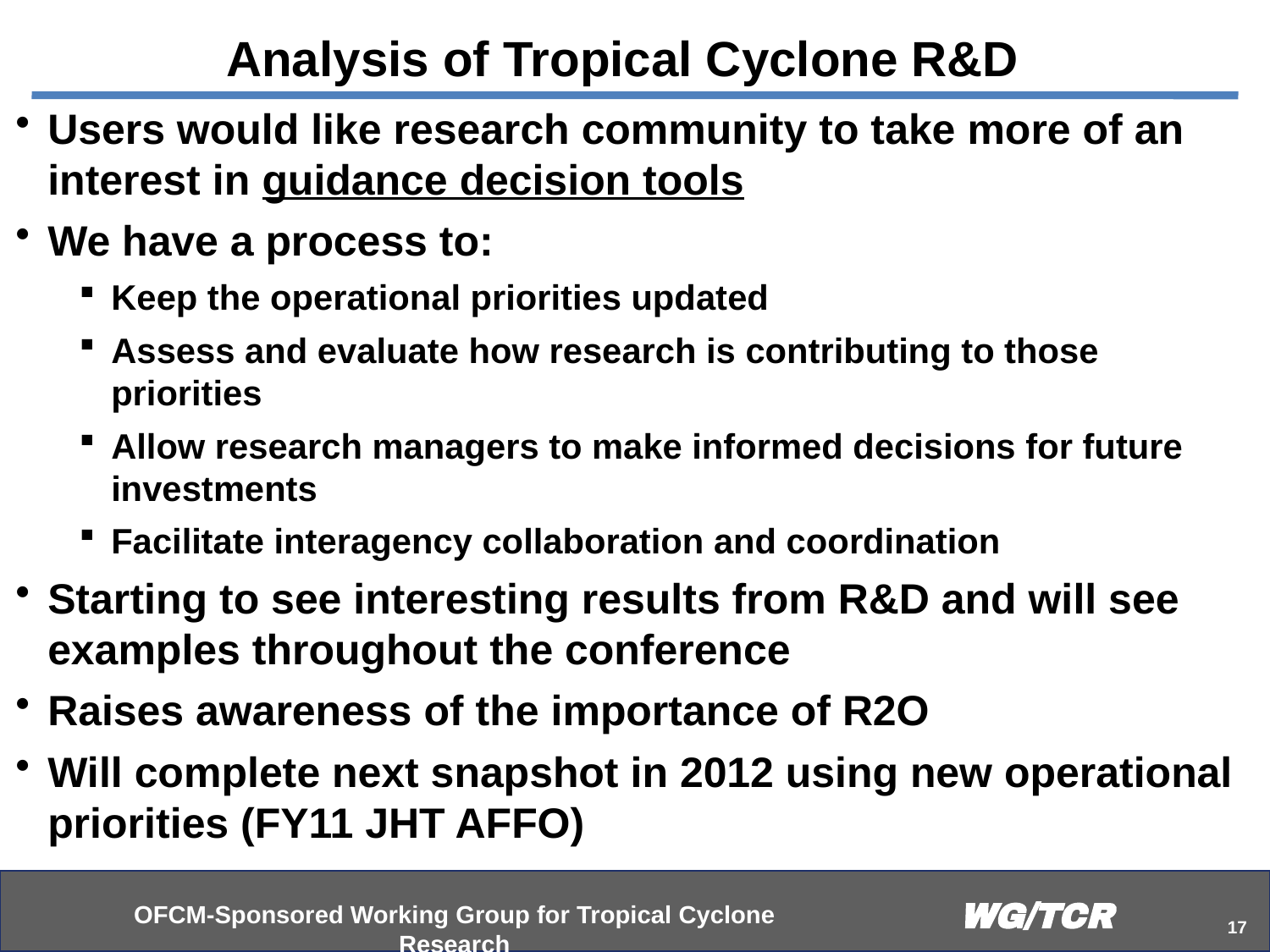

Analysis of Tropical Cyclone R&D
Users would like research community to take more of an interest in guidance decision tools
We have a process to:
Keep the operational priorities updated
Assess and evaluate how research is contributing to those priorities
Allow research managers to make informed decisions for future investments
Facilitate interagency collaboration and coordination
Starting to see interesting results from R&D and will see examples throughout the conference
Raises awareness of the importance of R2O
Will complete next snapshot in 2012 using new operational priorities (FY11 JHT AFFO)